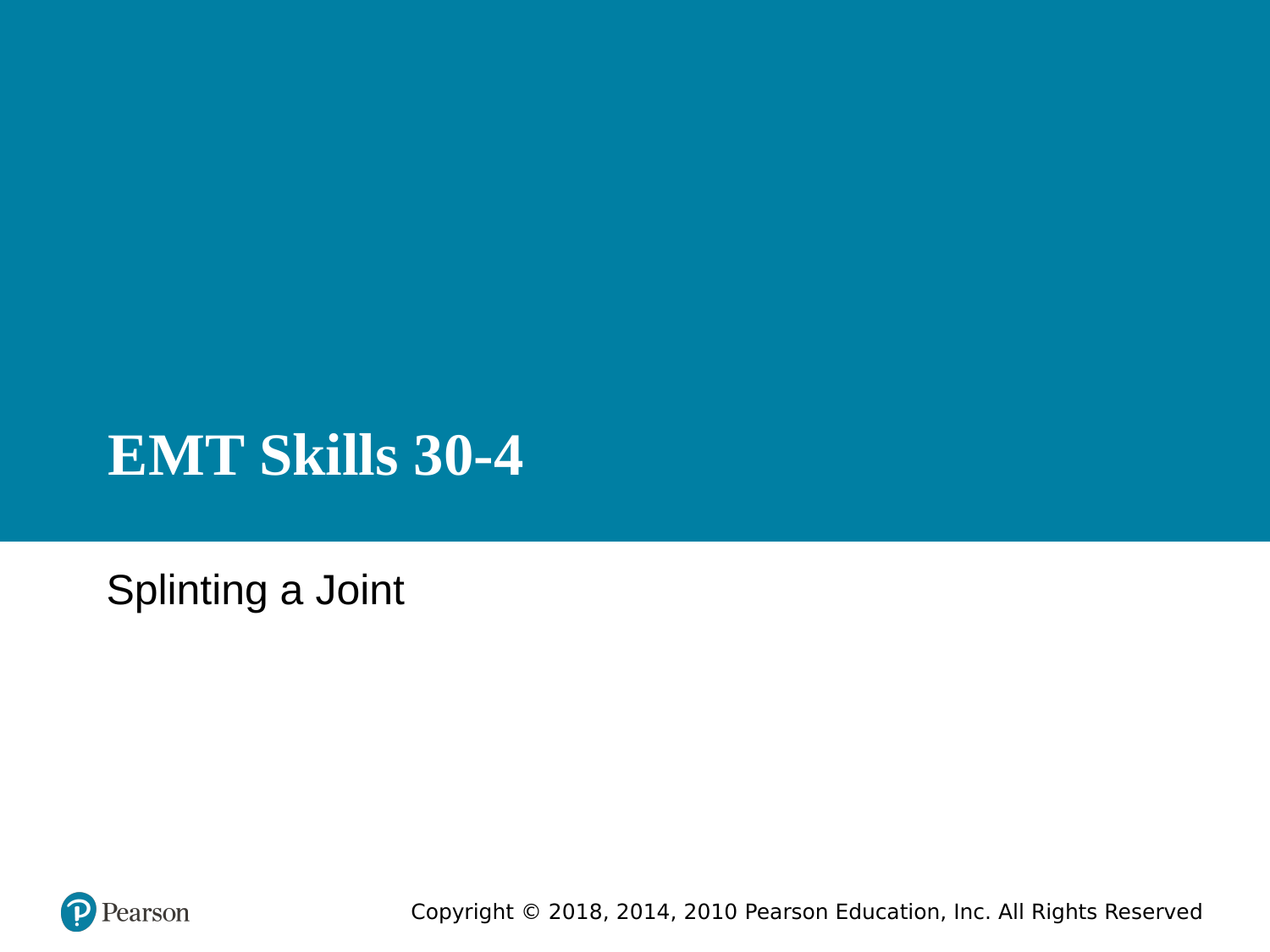

# E M T Skills 30-4
Splinting a Joint